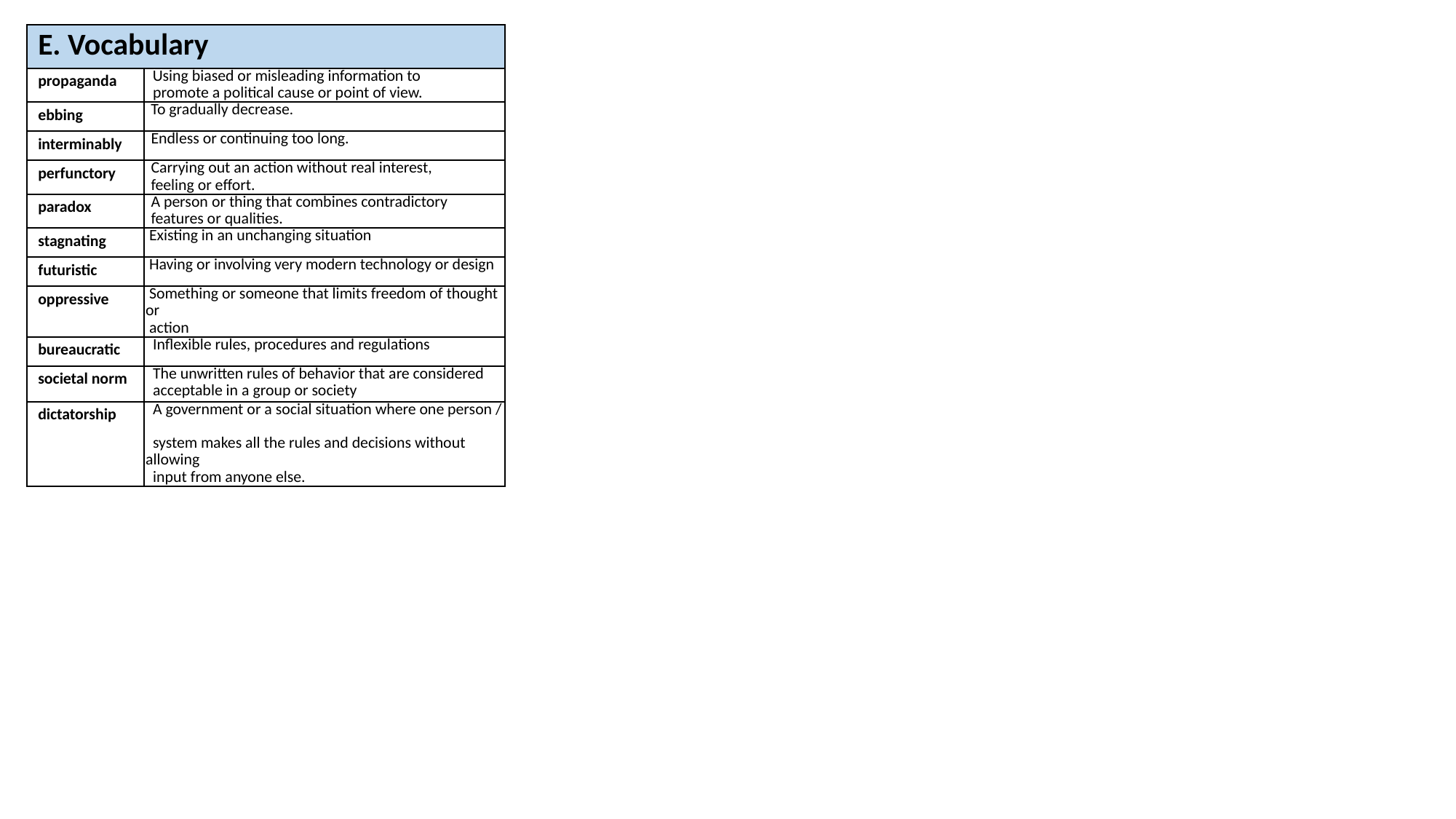

| E. Vocabulary |  |
| --- | --- |
| propaganda | Using biased or misleading information to promote a political cause or point of view. |
| ebbing | To gradually decrease. |
| interminably | Endless or continuing too long. |
| perfunctory | Carrying out an action without real interest, feeling or effort. |
| paradox | A person or thing that combines contradictory features or qualities. |
| stagnating | Existing in an unchanging situation |
| futuristic | Having or involving very modern technology or design |
| oppressive | Something or someone that limits freedom of thought or action |
| bureaucratic | Inflexible rules, procedures and regulations |
| societal norm | The unwritten rules of behavior that are considered acceptable in a group or society |
| dictatorship | A government or a social situation where one person / system makes all the rules and decisions without allowing input from anyone else. |